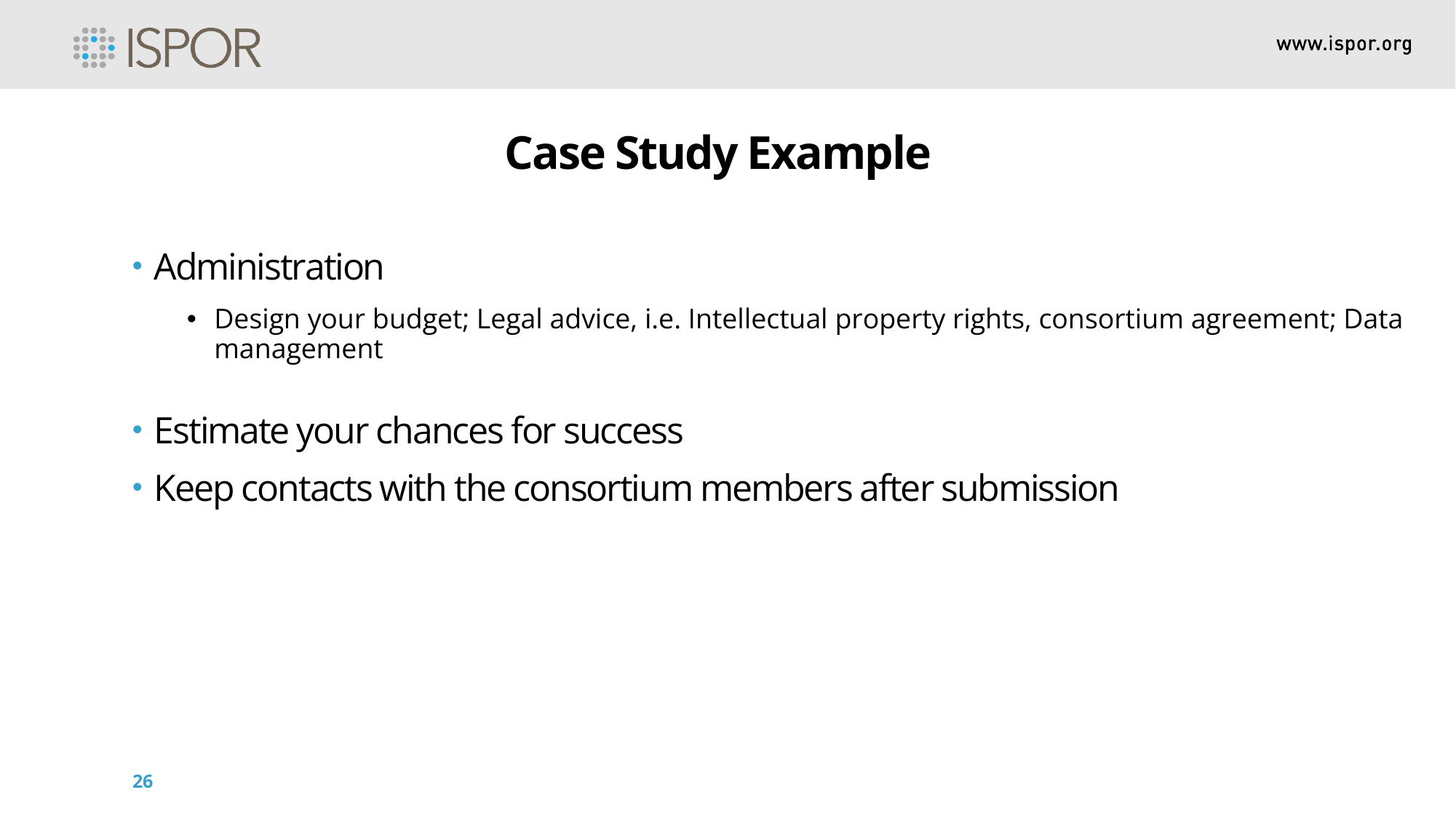

Case Study Example
Administration
Design your budget; Legal advice, i.e. Intellectual property rights, consortium agreement; Data management

Estimate your chances for success
Keep contacts with the consortium members after submission

26